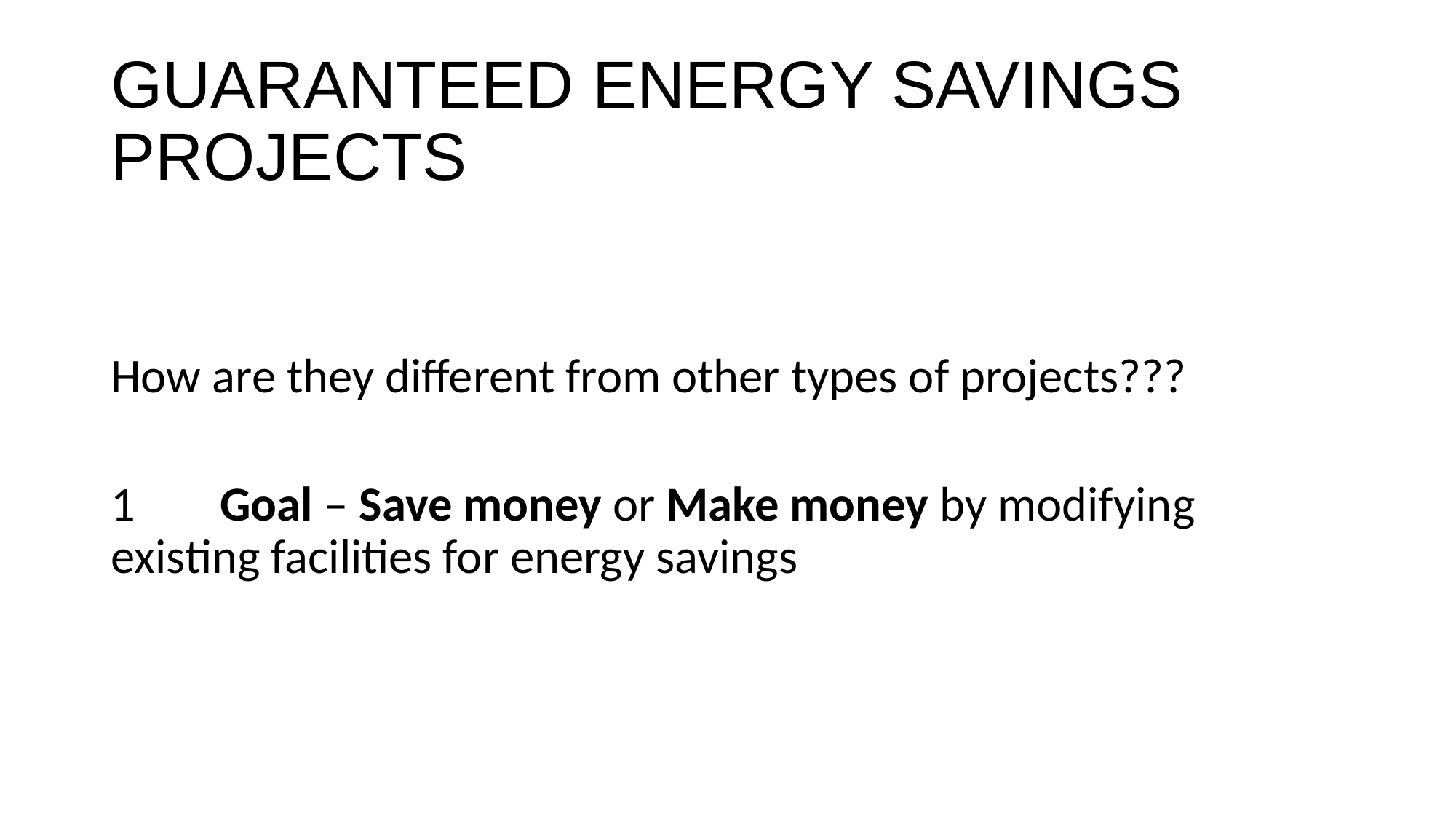

# GUARANTEED ENERGY SAVINGS PROJECTS

How are they different from other types of projects???

1	Goal – Save money or Make money by modifying 	existing facilities for energy savings